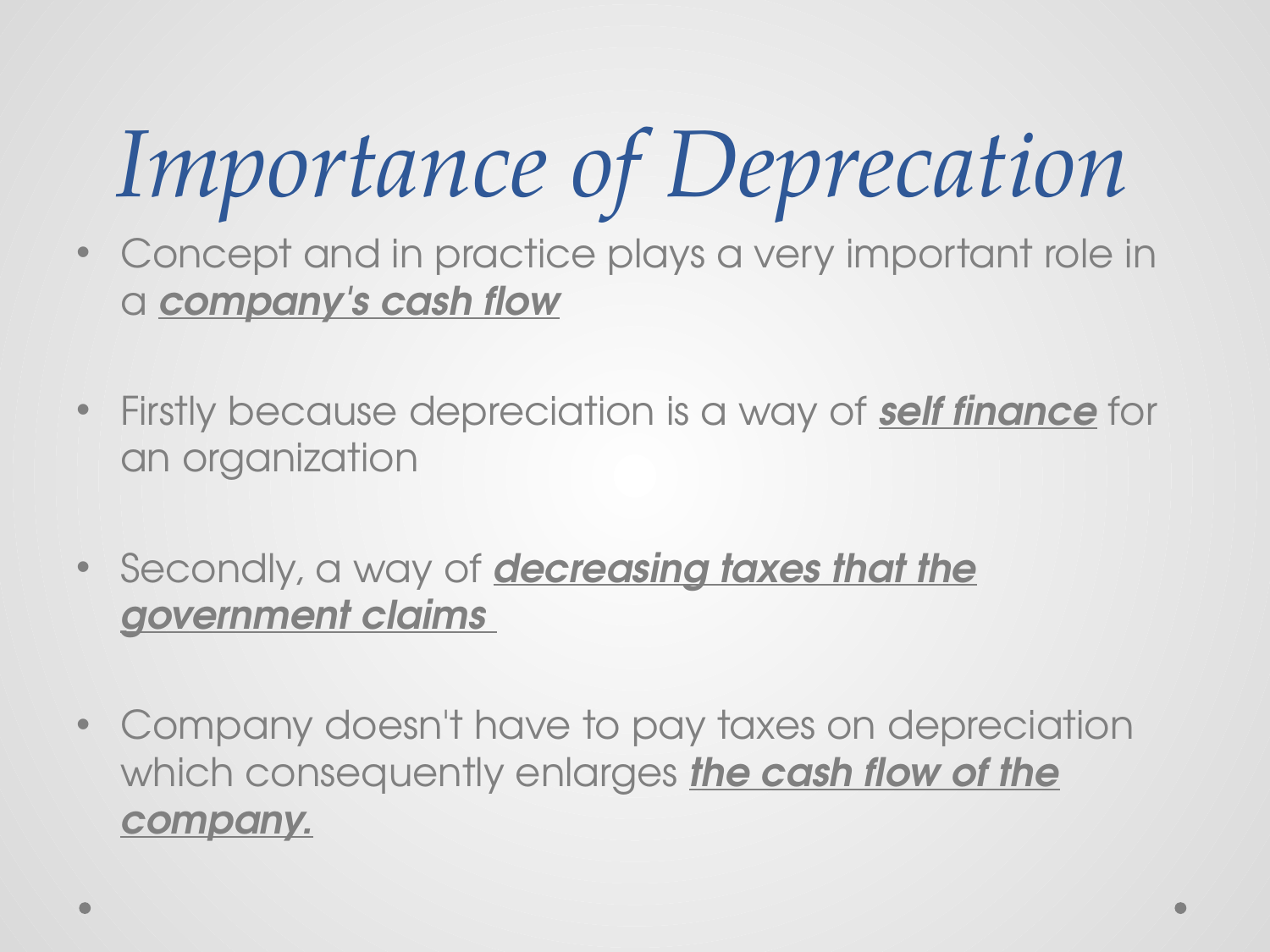

# Importance of Deprecation
Concept and in practice plays a very important role in a company's cash flow

Firstly because depreciation is a way of self finance for an organization

Secondly, a way of decreasing taxes that the government claims

Company doesn't have to pay taxes on depreciation which consequently enlarges the cash flow of the company.